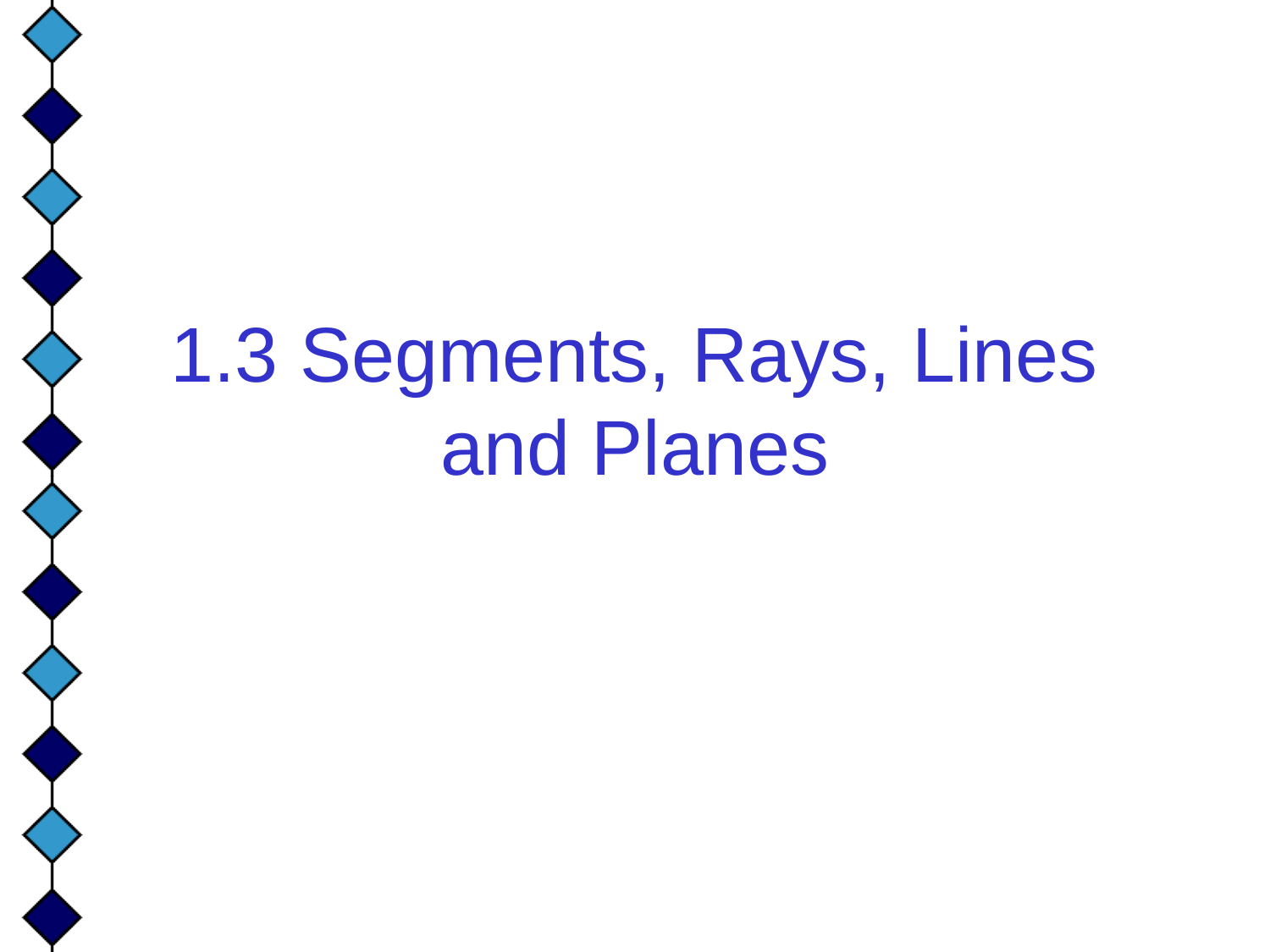

# 1.3 Segments, Rays, Lines and Planes